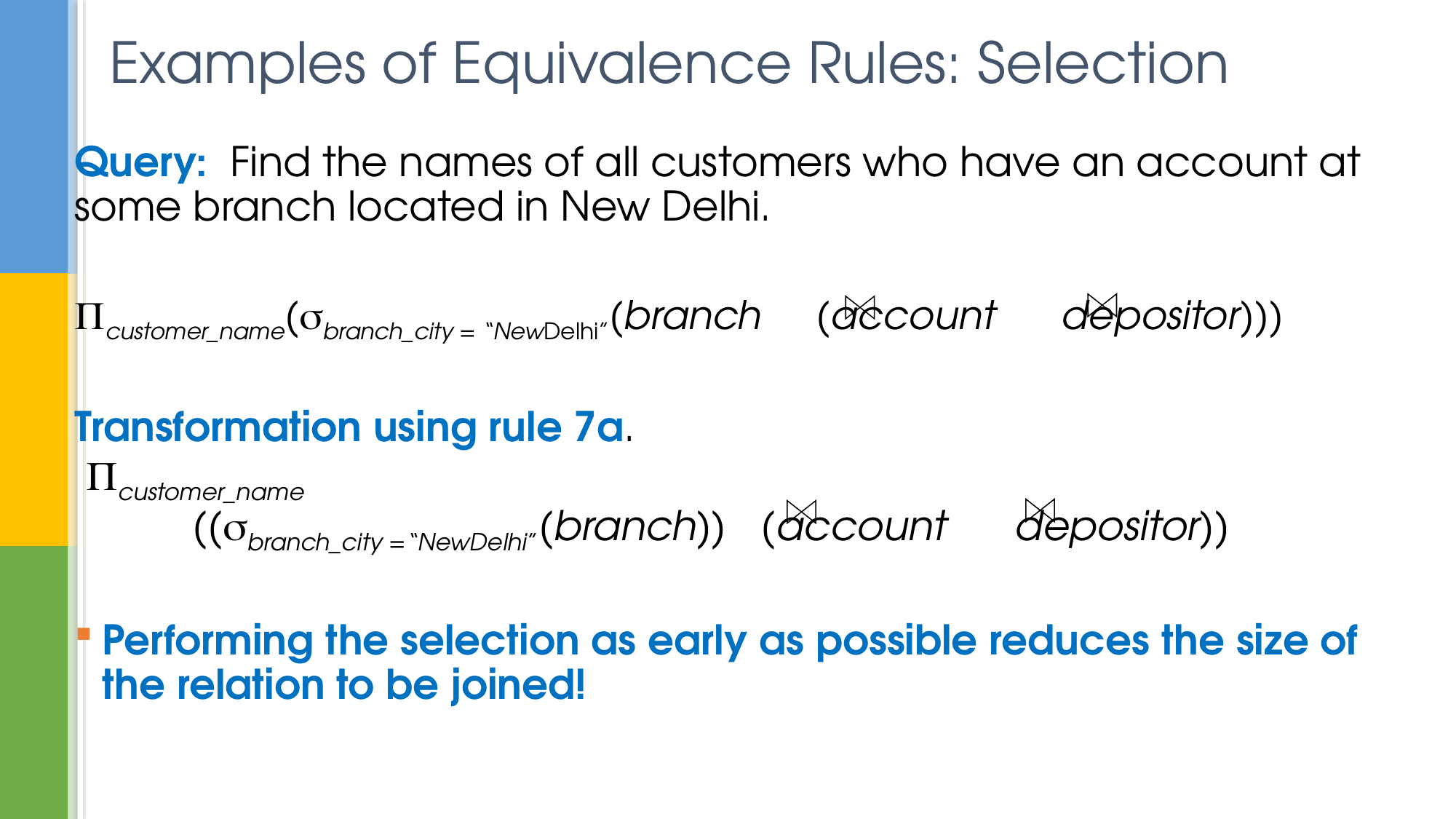

# Examples of Equivalence Rules: Selection
Query:  Find the names of all customers who have an account at some branch located in New Delhi.
Πcustomer_name(σbranch_city = “NewDelhi”(branch     (account      depositor)))

Transformation using rule 7a.
 Πcustomer_name
                  ((σbranch_city =“NewDelhi”(branch))   (account      depositor))

Performing the selection as early as possible reduces the size of the relation to be joined!